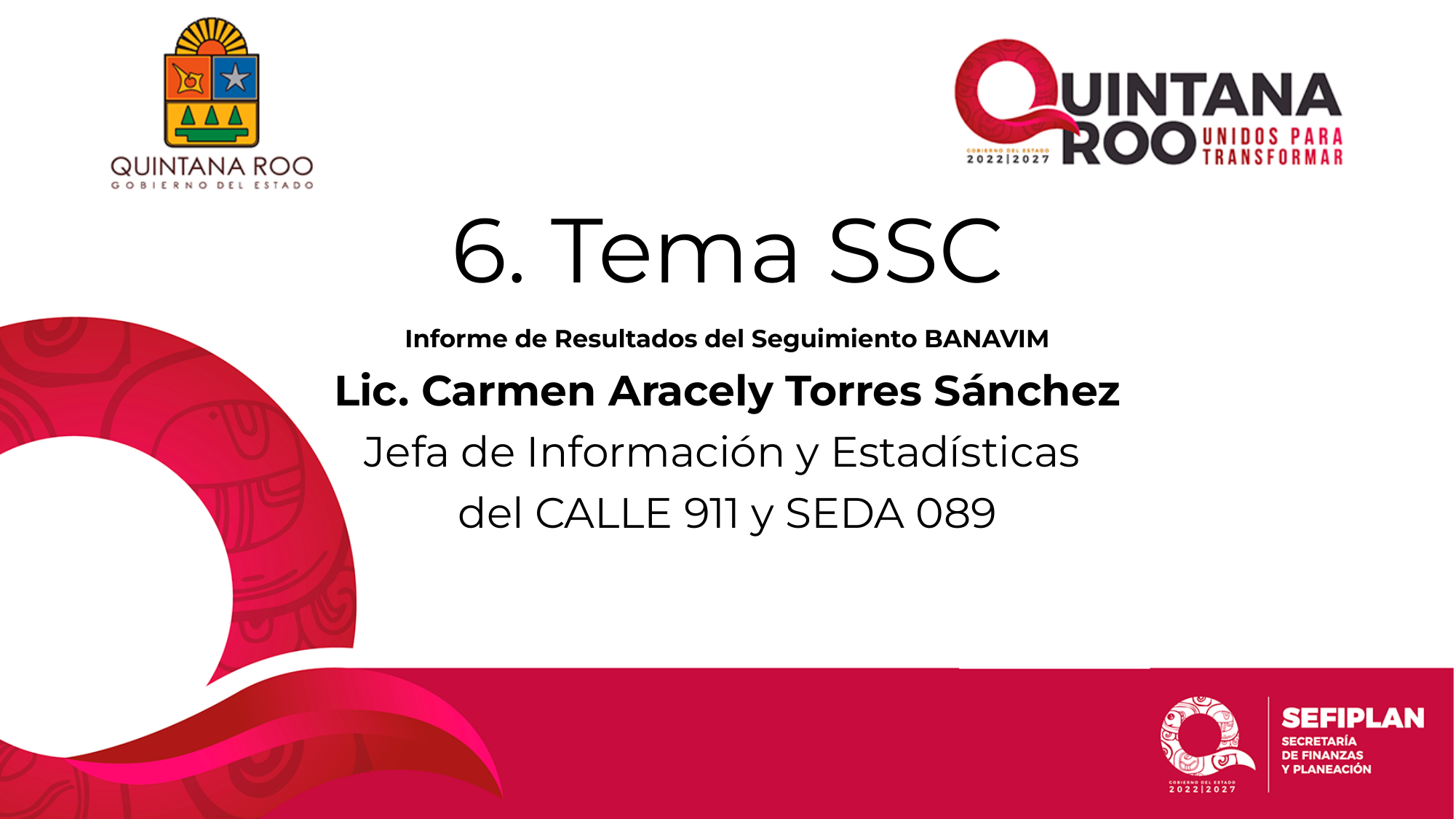

# 6. Tema SSC
Informe de Resultados del Seguimiento BANAVIM
Lic. Carmen Aracely Torres Sánchez
Jefa de Información y Estadísticas
del CALLE 911 y SEDA 089